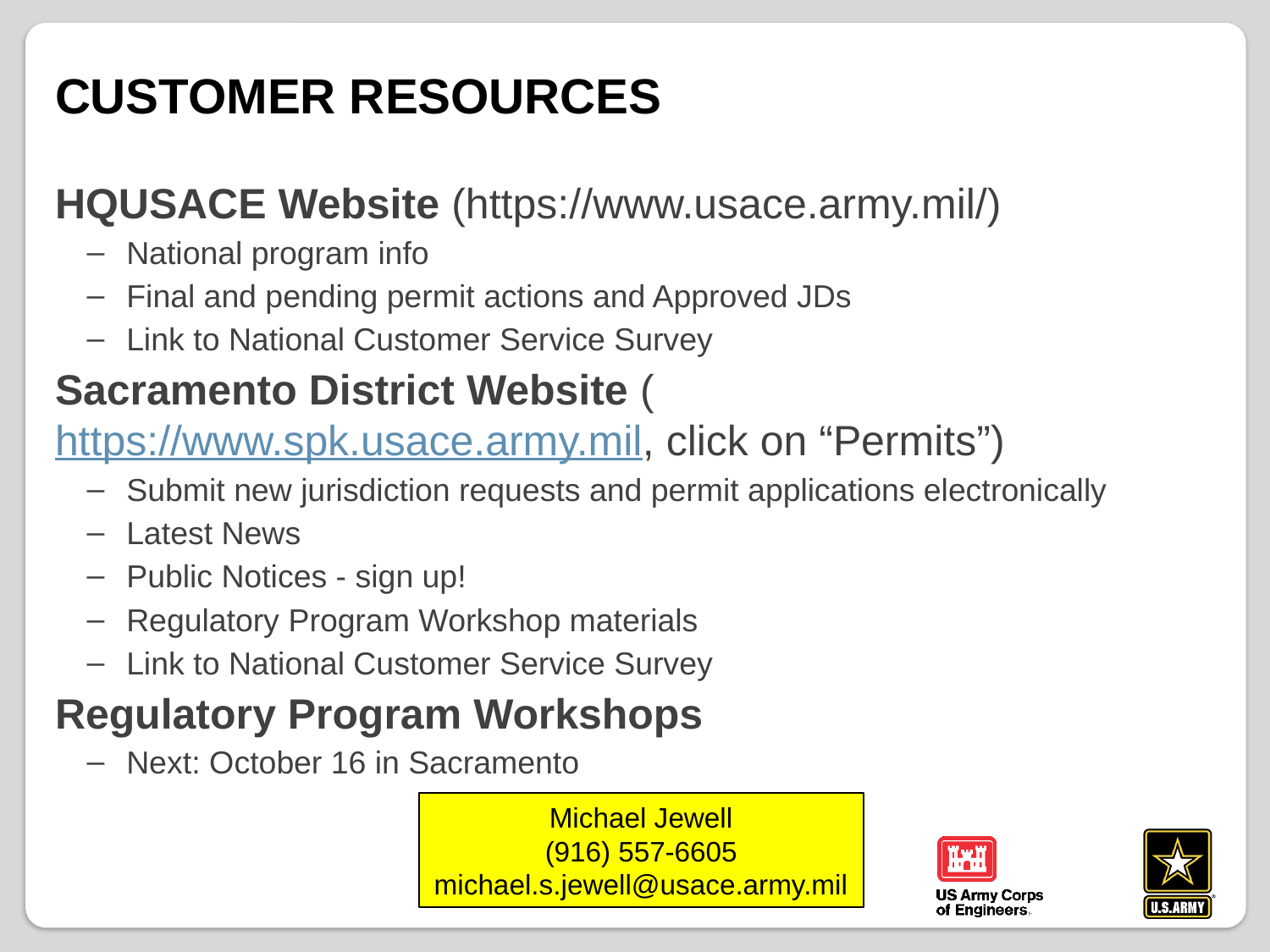

# Customer Resources
HQUSACE Website (https://www.usace.army.mil/)
National program info
Final and pending permit actions and Approved JDs
Link to National Customer Service Survey
Sacramento District Website (https://www.spk.usace.army.mil, click on “Permits”)
Submit new jurisdiction requests and permit applications electronically
Latest News
Public Notices - sign up!
Regulatory Program Workshop materials
Link to National Customer Service Survey
Regulatory Program Workshops
Next: October 16 in Sacramento

Michael Jewell
(916) 557-6605
michael.s.jewell@usace.army.mil